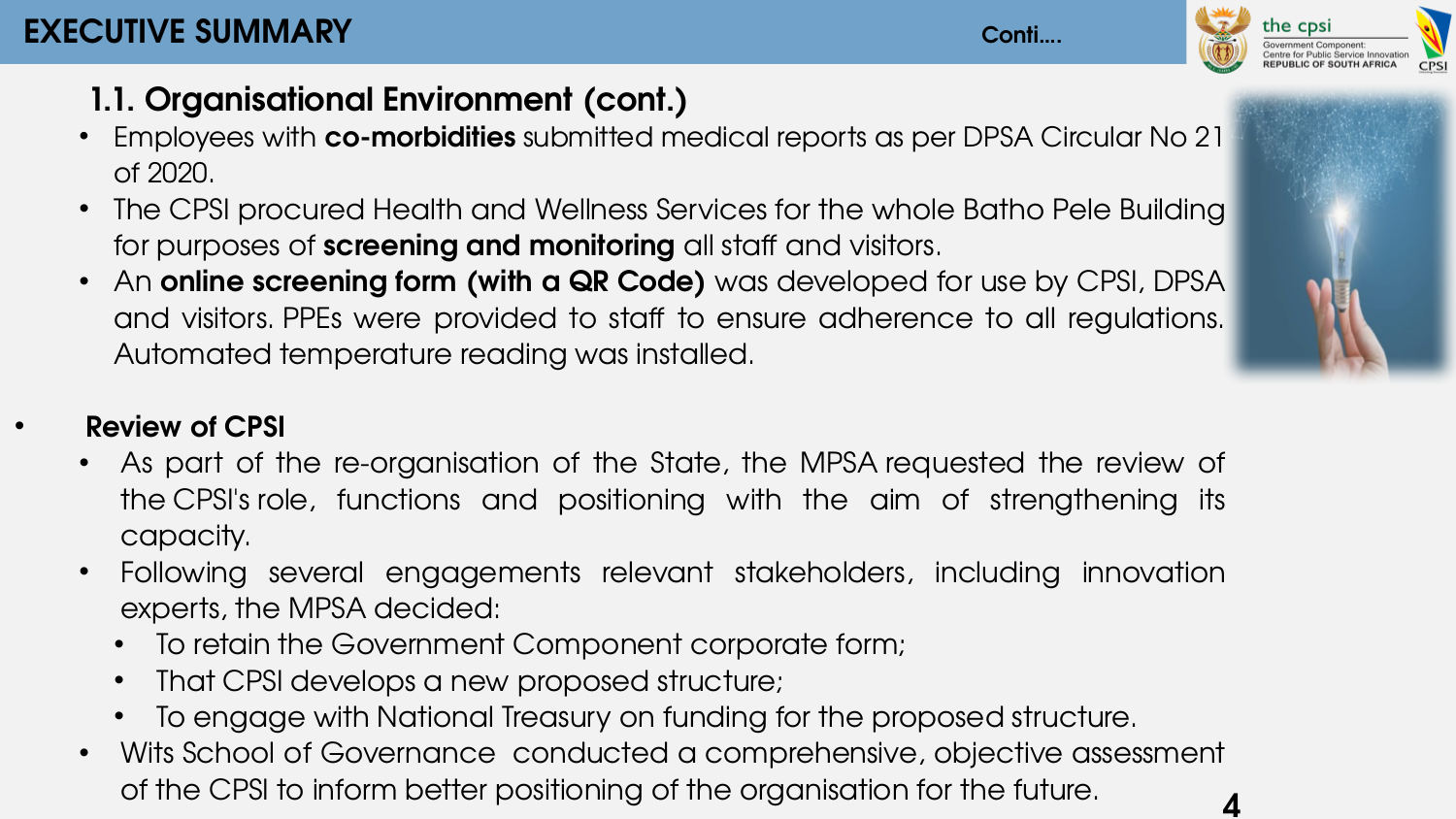

# EXECUTIVE SUMMARY                                                                      Conti….

1.1. Organisational Environment (cont.)
Employees with co-morbidities submitted medical reports as per DPSA Circular No 21 of 2020.
The CPSI procured Health and Wellness Services for the whole Batho Pele Building for purposes of screening and monitoring all staff and visitors.
An online screening form (with a QR Code) was developed for use by CPSI, DPSA and visitors. PPEs were provided to staff to ensure adherence to all regulations. Automated temperature reading was installed.

Review of CPSI
As part of the re-organisation of the State, the MPSA requested the review of the CPSI's role, functions and positioning with the aim of strengthening its capacity.
Following several engagements relevant stakeholders, including innovation experts, the MPSA decided:
To retain the Government Component corporate form;
That CPSI develops a new proposed structure;
To engage with National Treasury on funding for the proposed structure.
Wits School of Governance  conducted a comprehensive, objective assessment of the CPSI to inform better positioning of the organisation for the future.

4